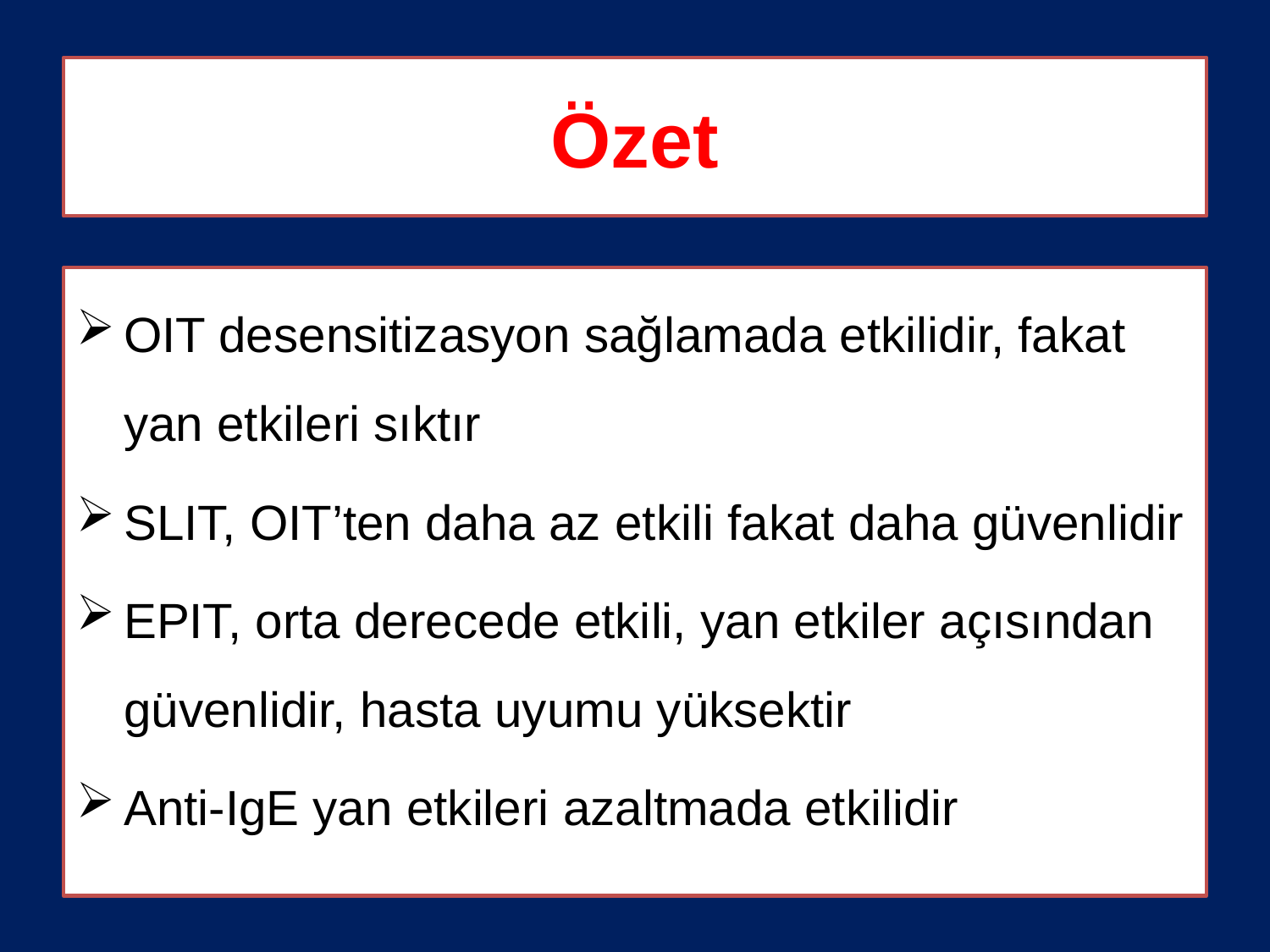

# Özet
OIT desensitizasyon sağlamada etkilidir, fakat yan etkileri sıktır
SLIT, OIT’ten daha az etkili fakat daha güvenlidir
EPIT, orta derecede etkili, yan etkiler açısından güvenlidir, hasta uyumu yüksektir
Anti-IgE yan etkileri azaltmada etkilidir